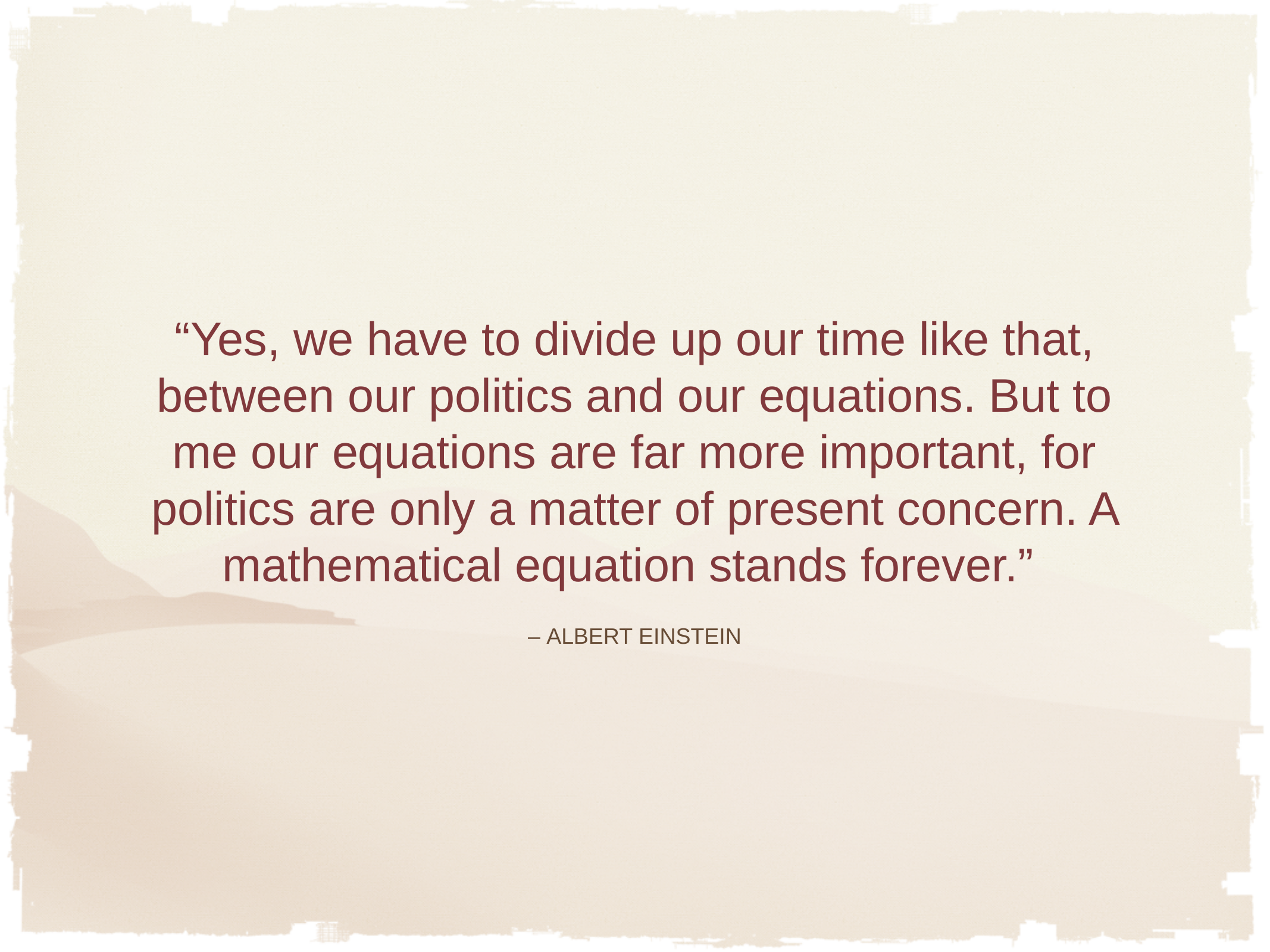

“Yes, we have to divide up our time like that, between our politics and our equations. But to me our equations are far more important, for politics are only a matter of present concern. A mathematical equation stands forever.”
– Albert Einstein